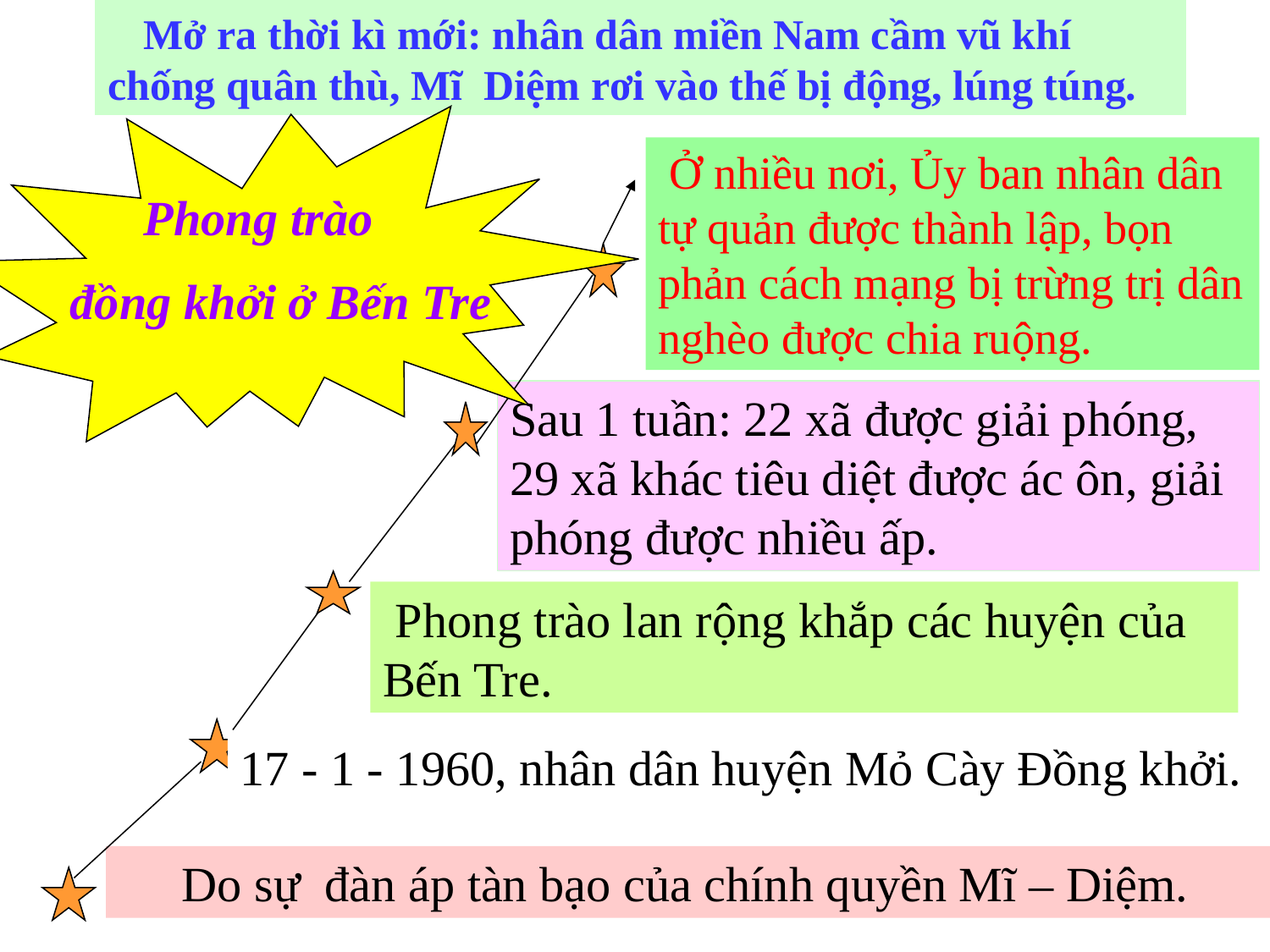

Mở ra thời kì mới: nhân dân miền Nam cầm vũ khí chống quân thù, Mĩ  Diệm rơi vào thế bị động, lúng túng.

 Ở nhiều nơi, Ủy ban nhân dân tự quản được thành lập, bọn phản cách mạng bị trừng trị dân nghèo được chia ruộng.
               Phong trào
         đồng khởi ở Bến Tre

Sau 1 tuần: 22 xã được giải phóng, 29 xã khác tiêu diệt được ác ôn, giải phóng được nhiều ấp.

 Phong trào lan rộng khắp các huyện của Bến Tre.

17 - 1 - 1960, nhân dân huyện Mỏ Cày Đồng khởi.

Do sự  đàn áp tàn bạo của chính quyền Mĩ – Diệm.
20